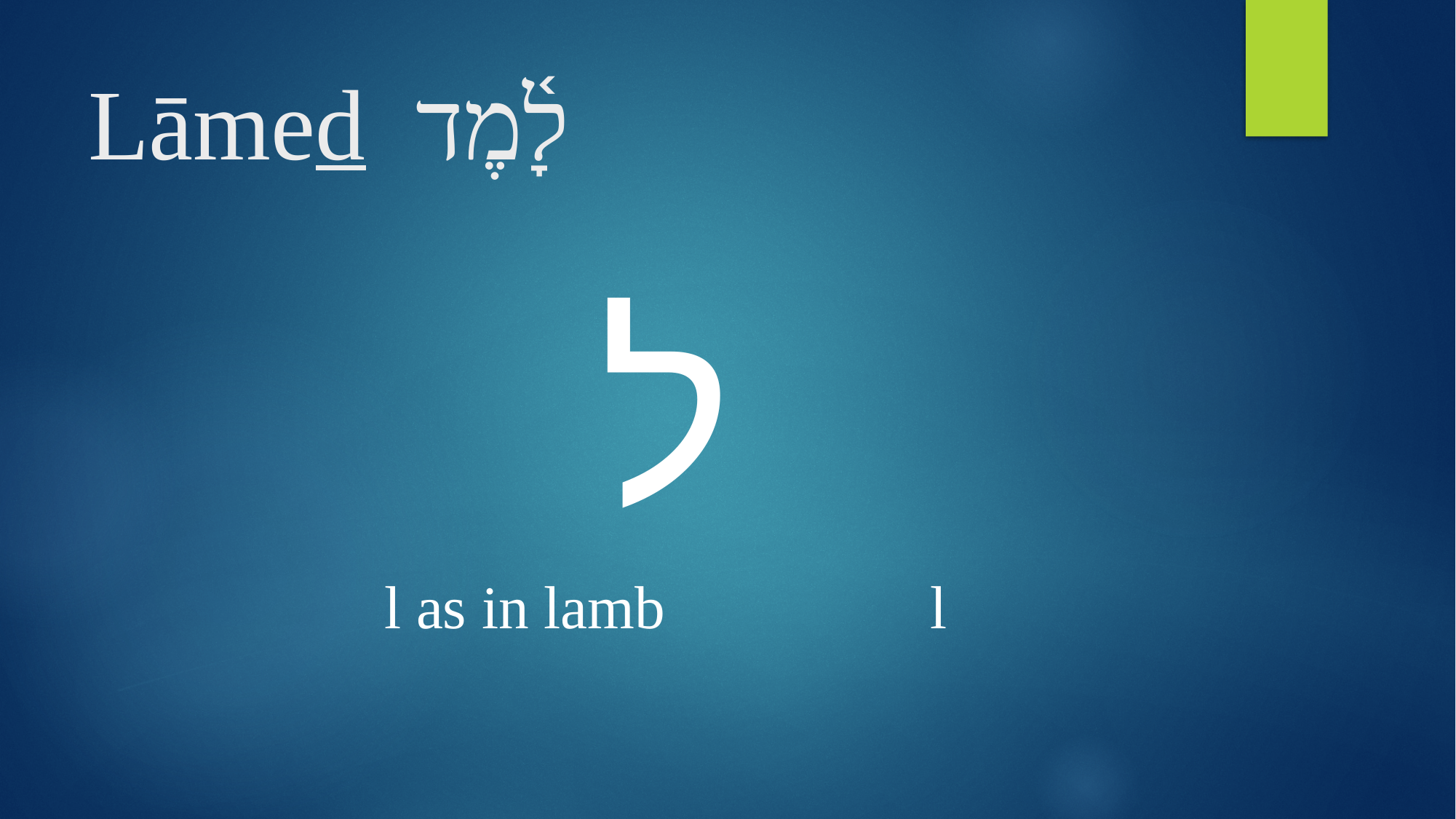

# Lāmed 	לָ֫מֶד
ל
l as in lamb			l